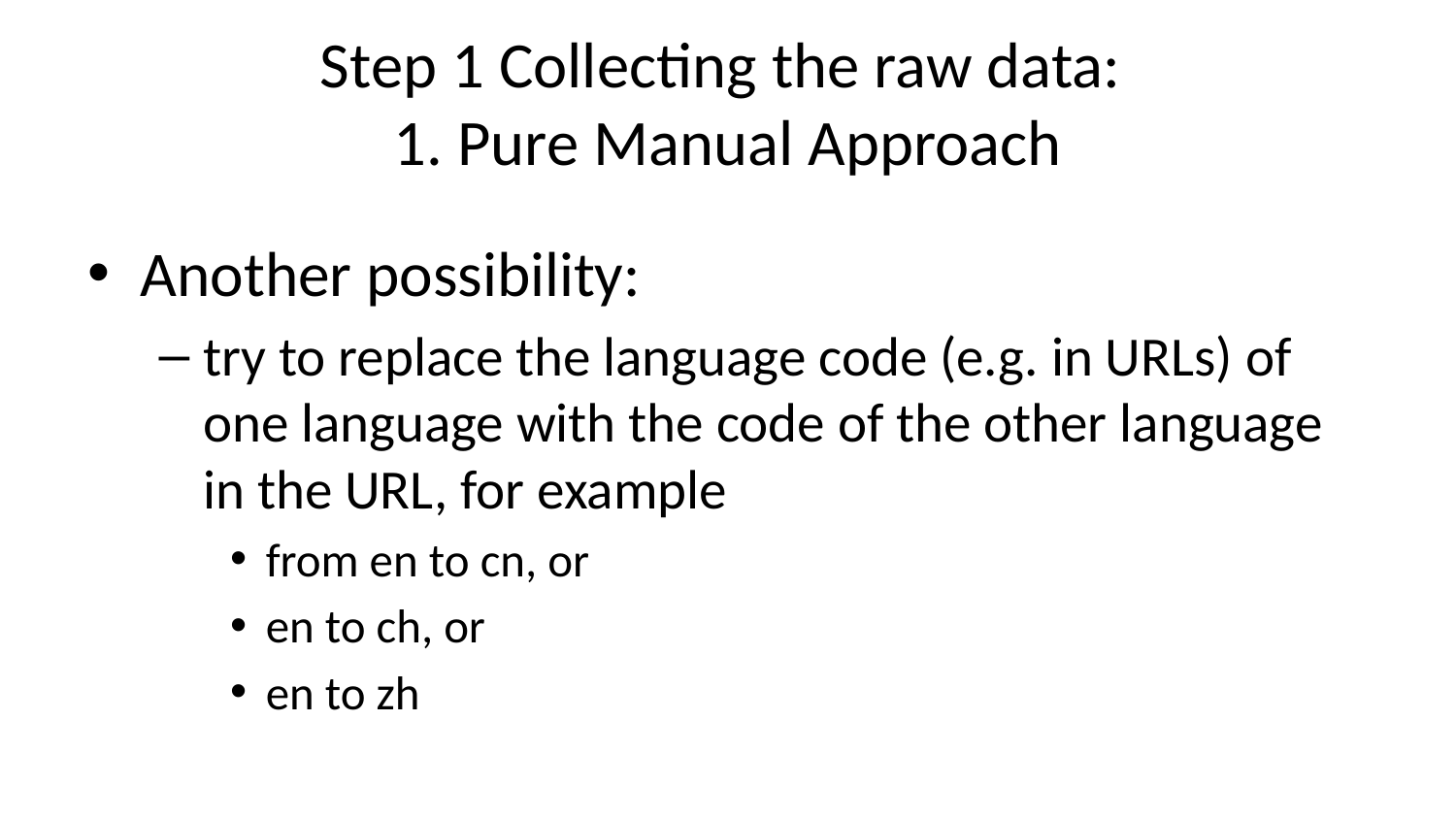

# Step 1 Collecting the raw data: 1. Pure Manual Approach
Another possibility:
try to replace the language code (e.g. in URLs) of one language with the code of the other language in the URL, for example
from en to cn, or
en to ch, or
en to zh